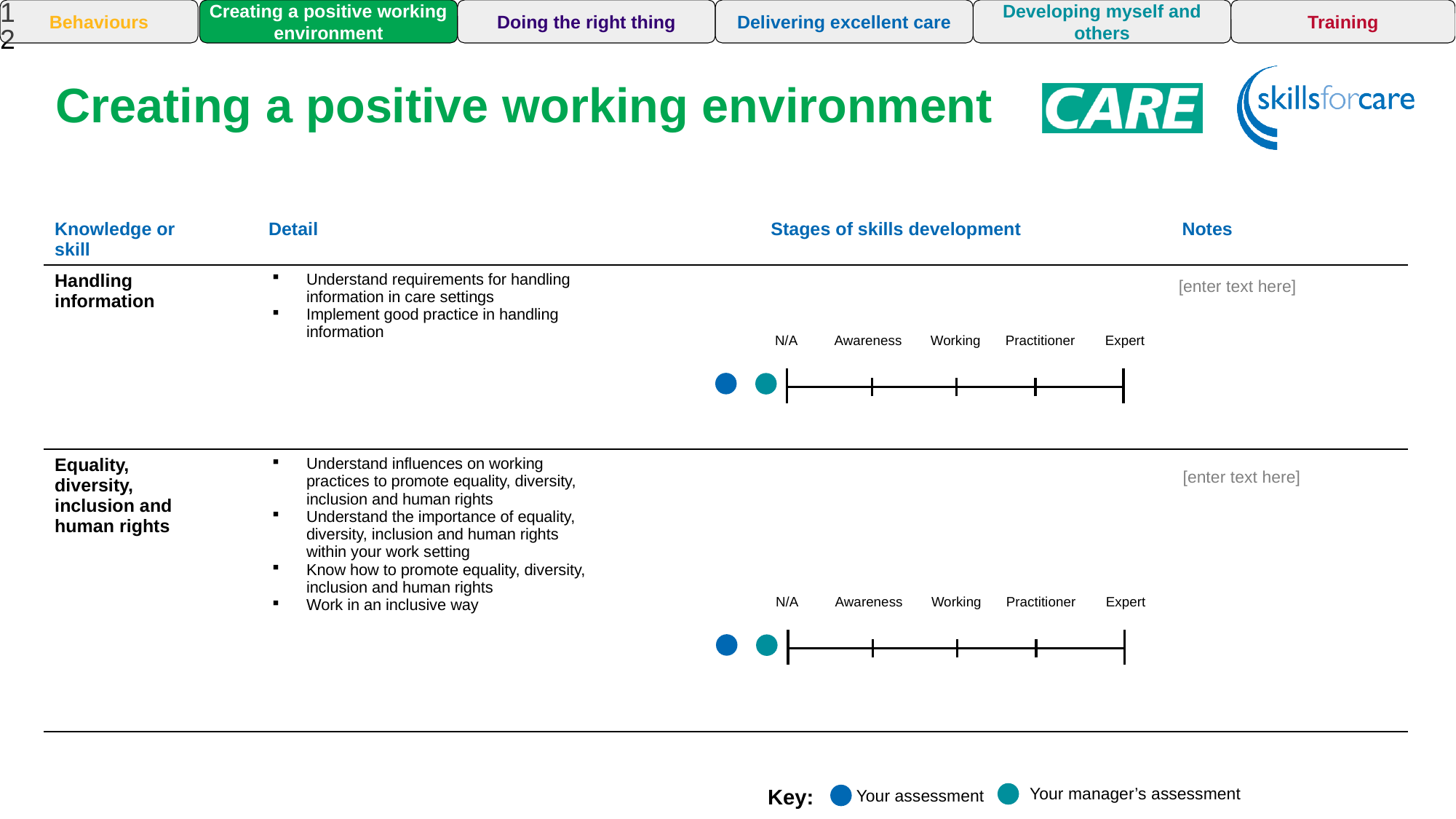

12
Training
Behaviours
Creating a positive working environment
Doing the right thing
Delivering excellent care
Developing myself and others
Creating a positive working environment
| Knowledge or skill | Detail |  | Stages of skills development | Notes |
| --- | --- | --- | --- | --- |
| Handling information ​ | Understand requirements for handling information in care settings Implement good practice in handling information |  |  |  |
| Equality, diversity, inclusion and human rights | Understand influences on working practices to promote equality, diversity, inclusion and human rights Understand the importance of equality, diversity, inclusion and human rights within your work setting Know how to promote equality, diversity, inclusion and human rights Work in an inclusive way |  |  |  |
Awareness
Awareness
[enter text here]
N/A
Awareness
Working
Practitioner
Expert

N/A
[enter text here]
N/A
Awareness
Working
Practitioner
Expert

Your manager’s assessment
Key:
Your assessment